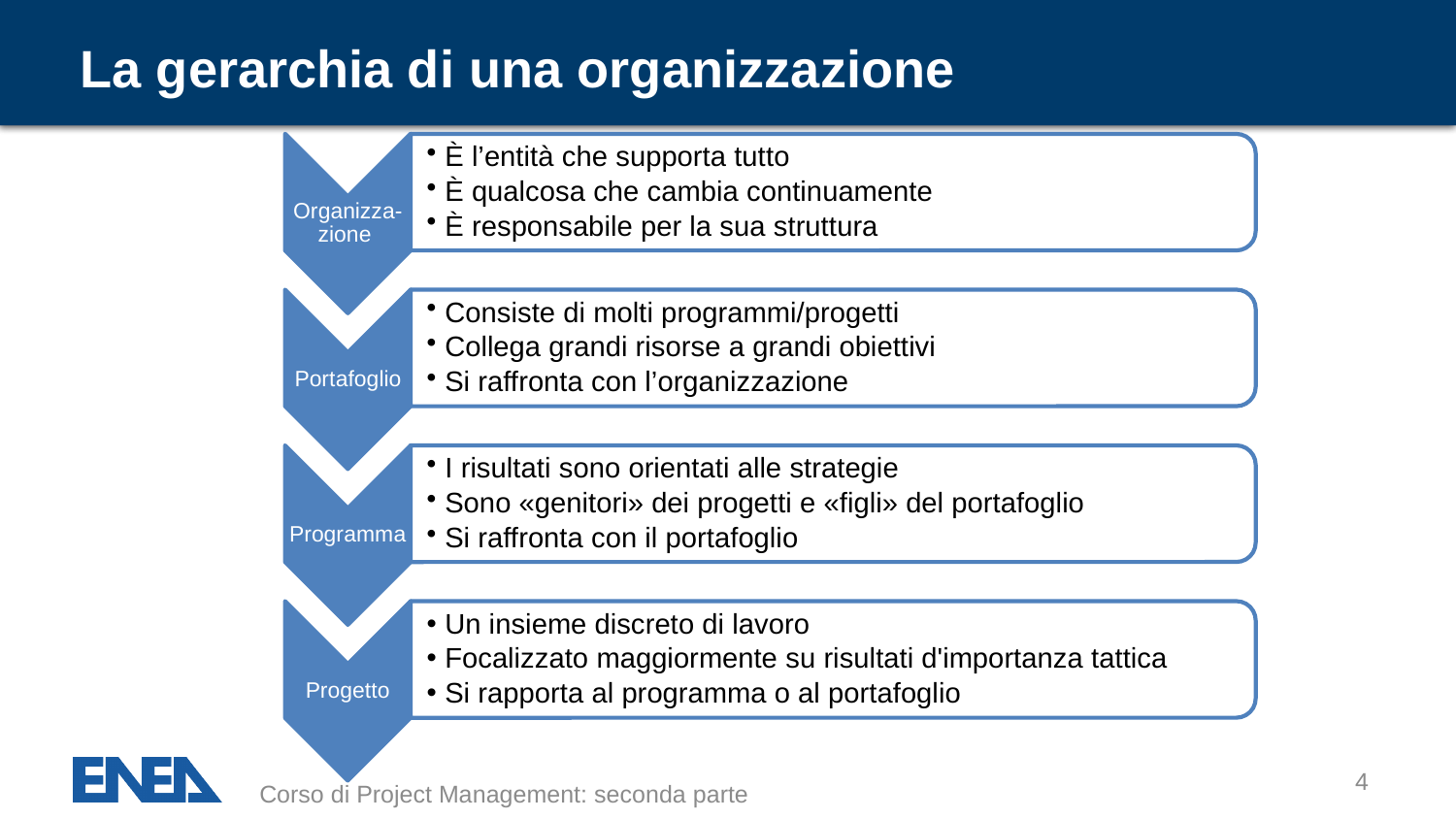

# La gerarchia di una organizzazione
Organizza-zione
È l’entità che supporta tutto
È qualcosa che cambia continuamente
È responsabile per la sua struttura
Portafoglio
Consiste di molti programmi/progetti
Collega grandi risorse a grandi obiettivi
Si raffronta con l’organizzazione
Programma
I risultati sono orientati alle strategie
Sono «genitori» dei progetti e «figli» del portafoglio
Si raffronta con il portafoglio
Progetto
Un insieme discreto di lavoro
Focalizzato maggiormente su risultati d'importanza tattica
Si rapporta al programma o al portafoglio
4
Corso di Project Management: seconda parte